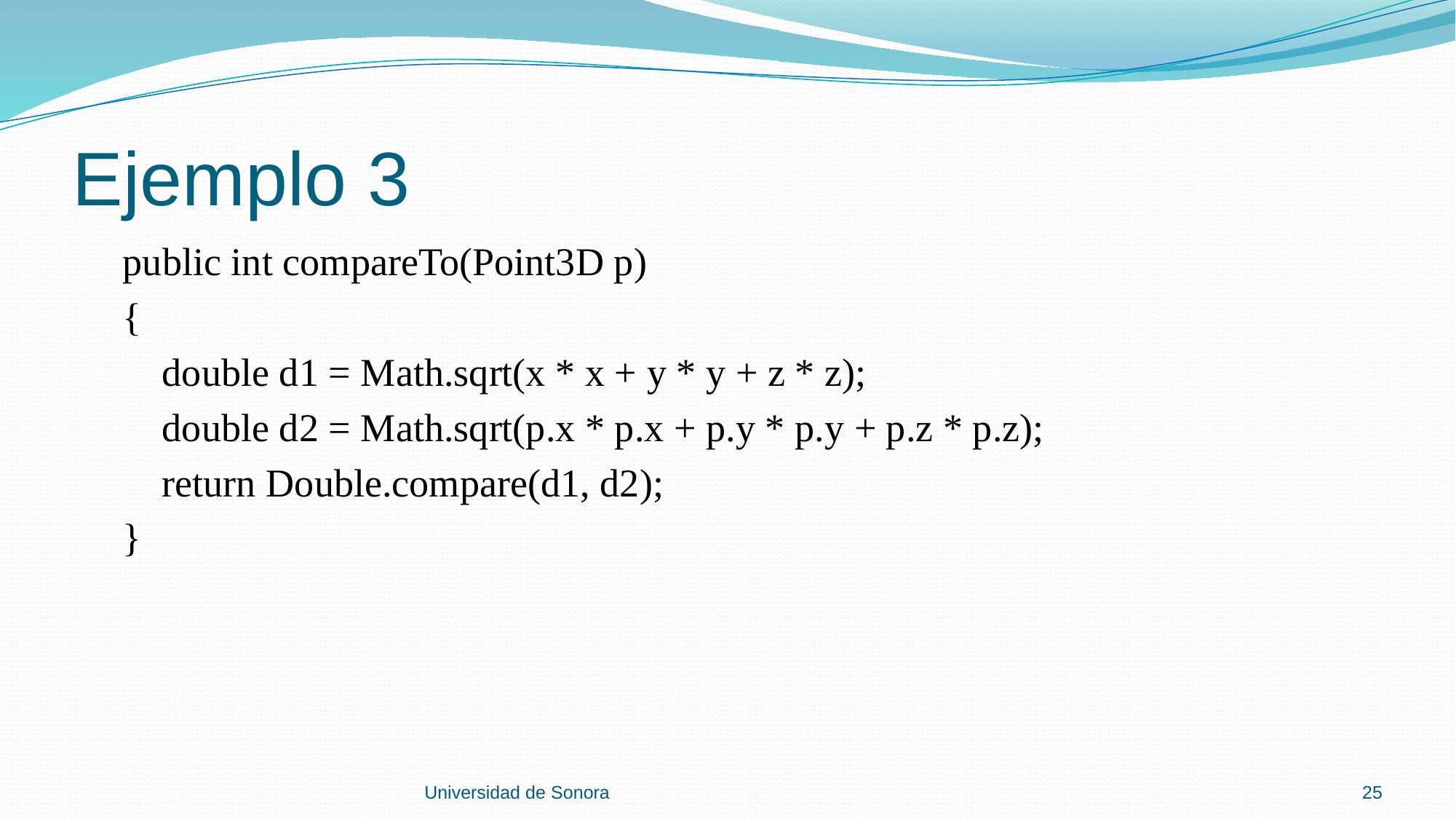

# Ejemplo 3
    public int compareTo(Point3D p)
    {
        double d1 = Math.sqrt(x * x + y * y + z * z);
        double d2 = Math.sqrt(p.x * p.x + p.y * p.y + p.z * p.z);
        return Double.compare(d1, d2);
    }

Universidad de Sonora
25